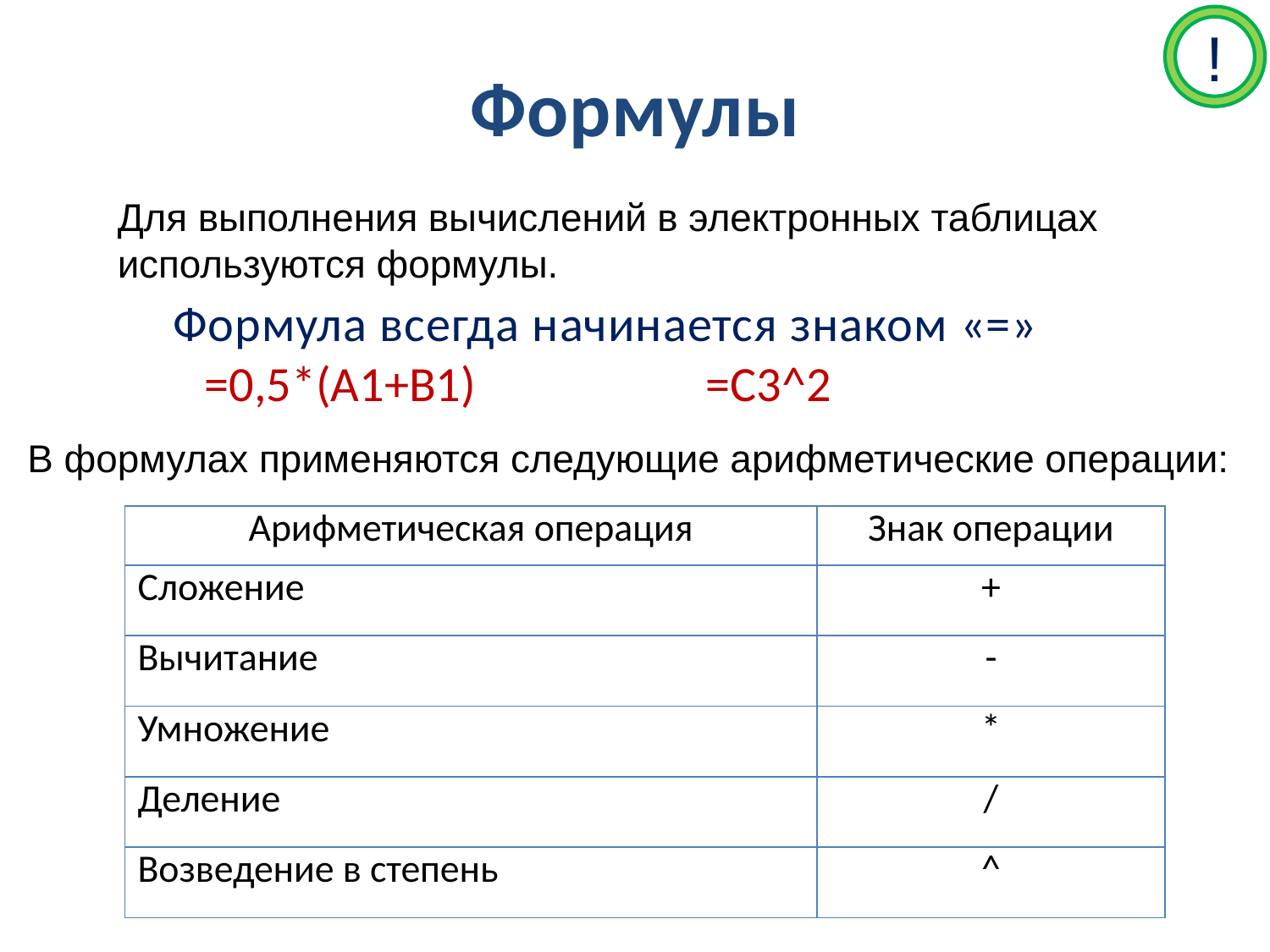

!

# Формулы
Для выполнения вычислений в электронных таблицах используются формулы.
Формула всегда начинается знаком «=»
=0,5*(А1+В1)
=С3^2
В формулах применяются следующие арифметические операции:
| Арифметическая операция | Знак операции |
| --- | --- |
| Сложение | + |
| Вычитание | - |
| Умножение | \* |
| Деление | / |
| Возведение в степень | ^ |